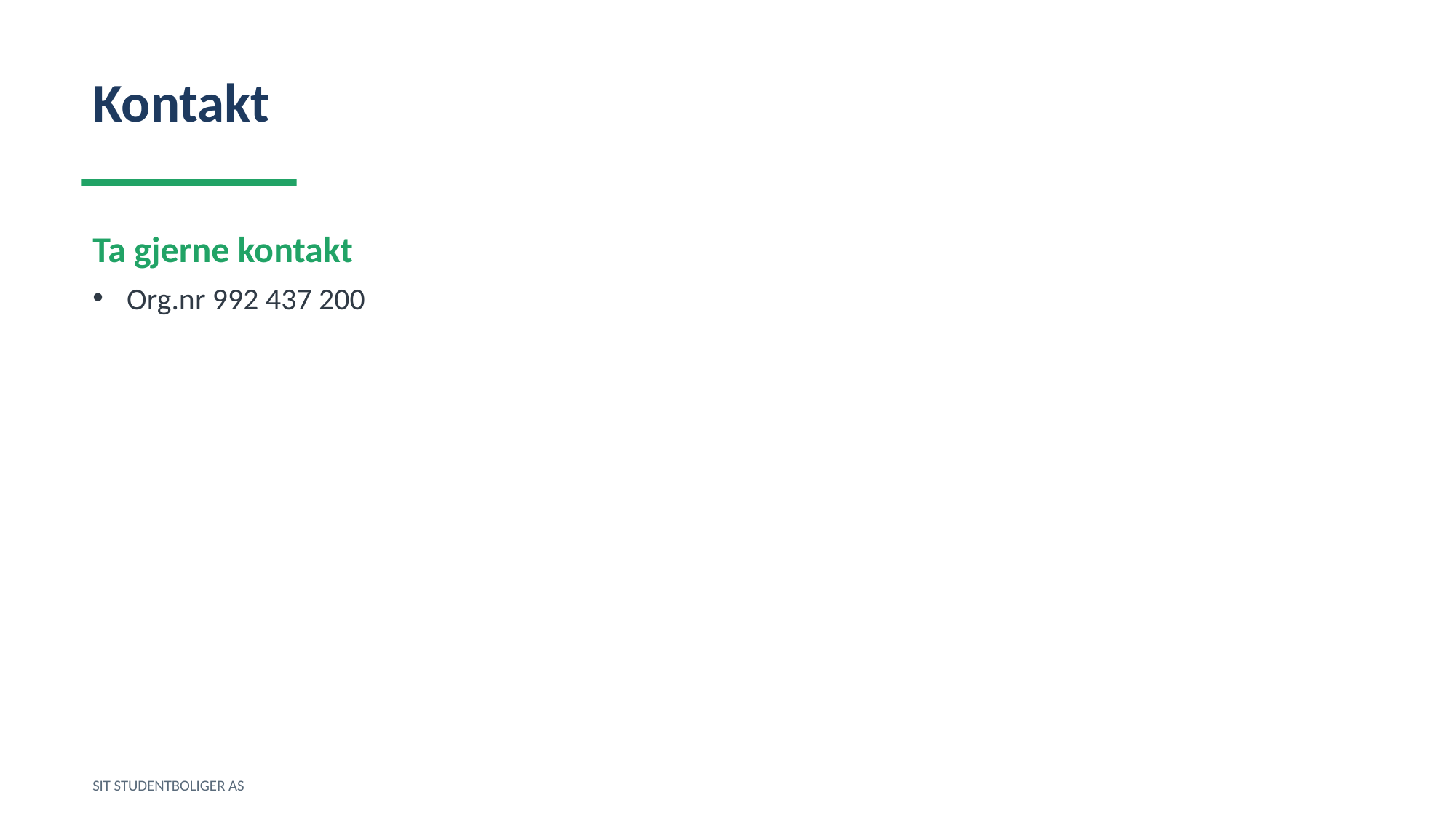

Kontakt

Ta gjerne kontakt
Org.nr 992 437 200
SIT STUDENTBOLIGER AS